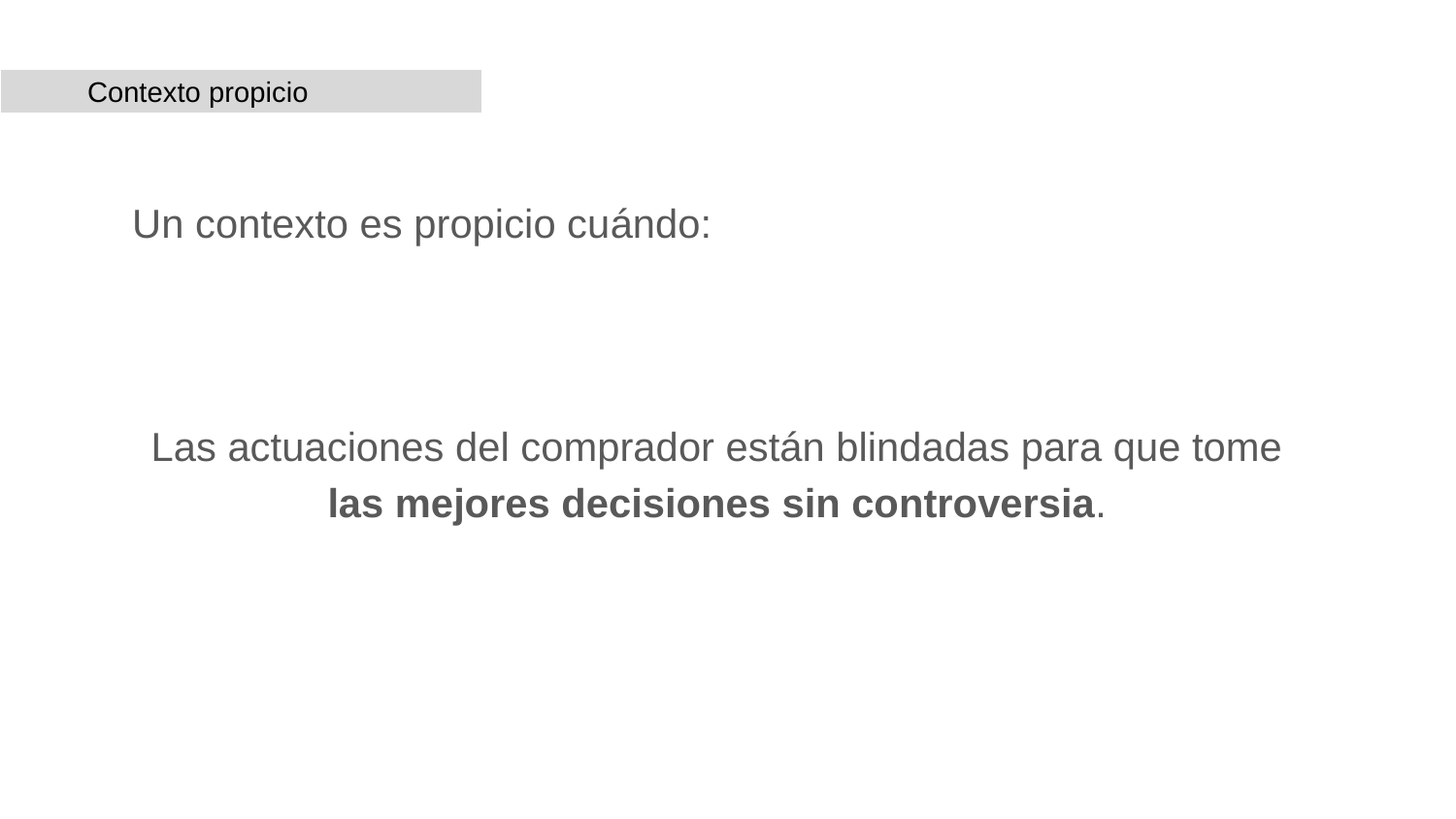

Contexto propicio
Un contexto es propicio cuándo:

Las actuaciones del comprador están blindadas para que tome las mejores decisiones sin controversia.